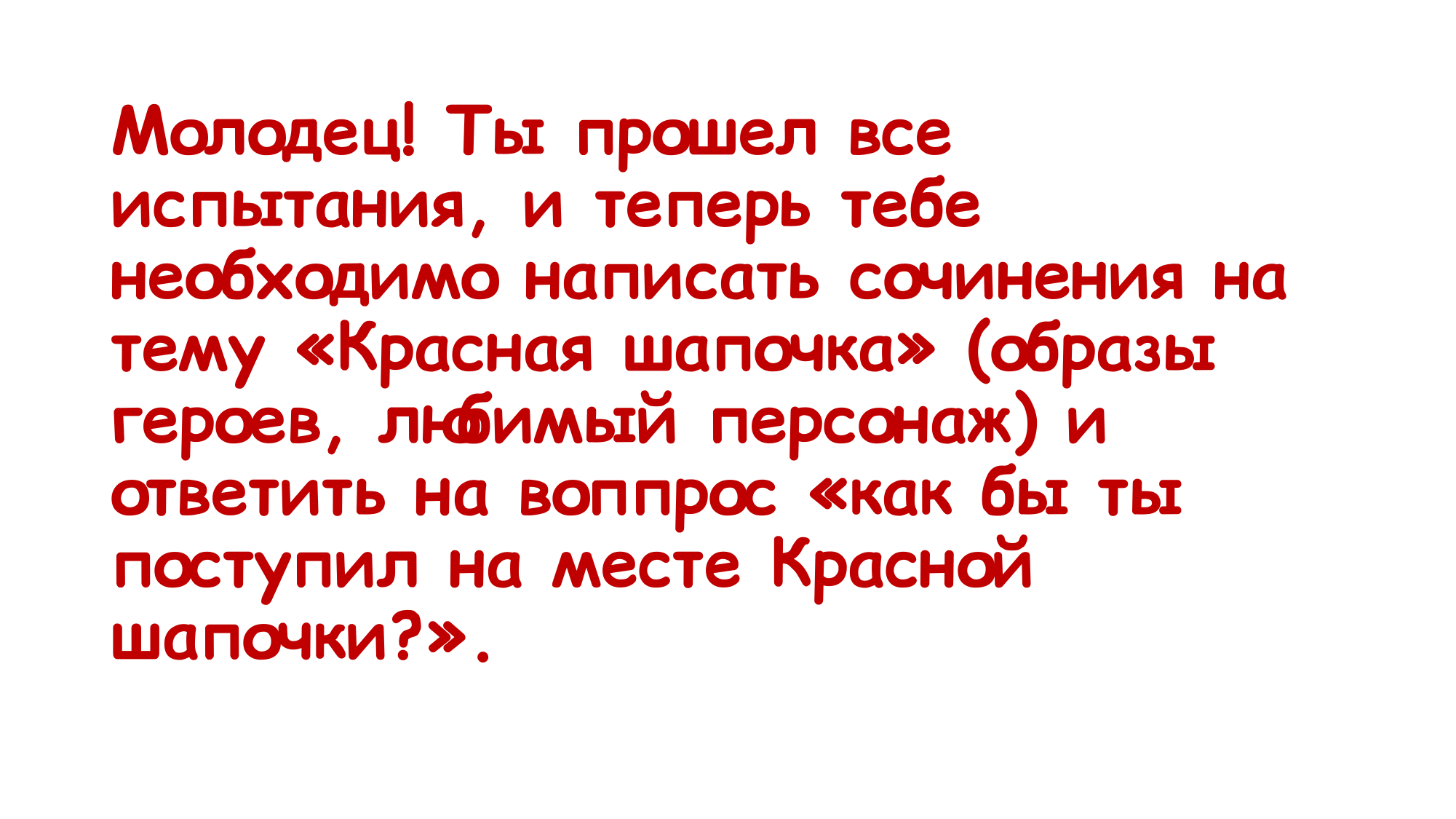

# Молодец! Ты прошел все испытания, и теперь тебе необходимо написать сочинения на тему «Красная шапочка» (образы героев, любимый персонаж) и ответить на воппрос «как бы ты поступил на месте Красной шапочки?».